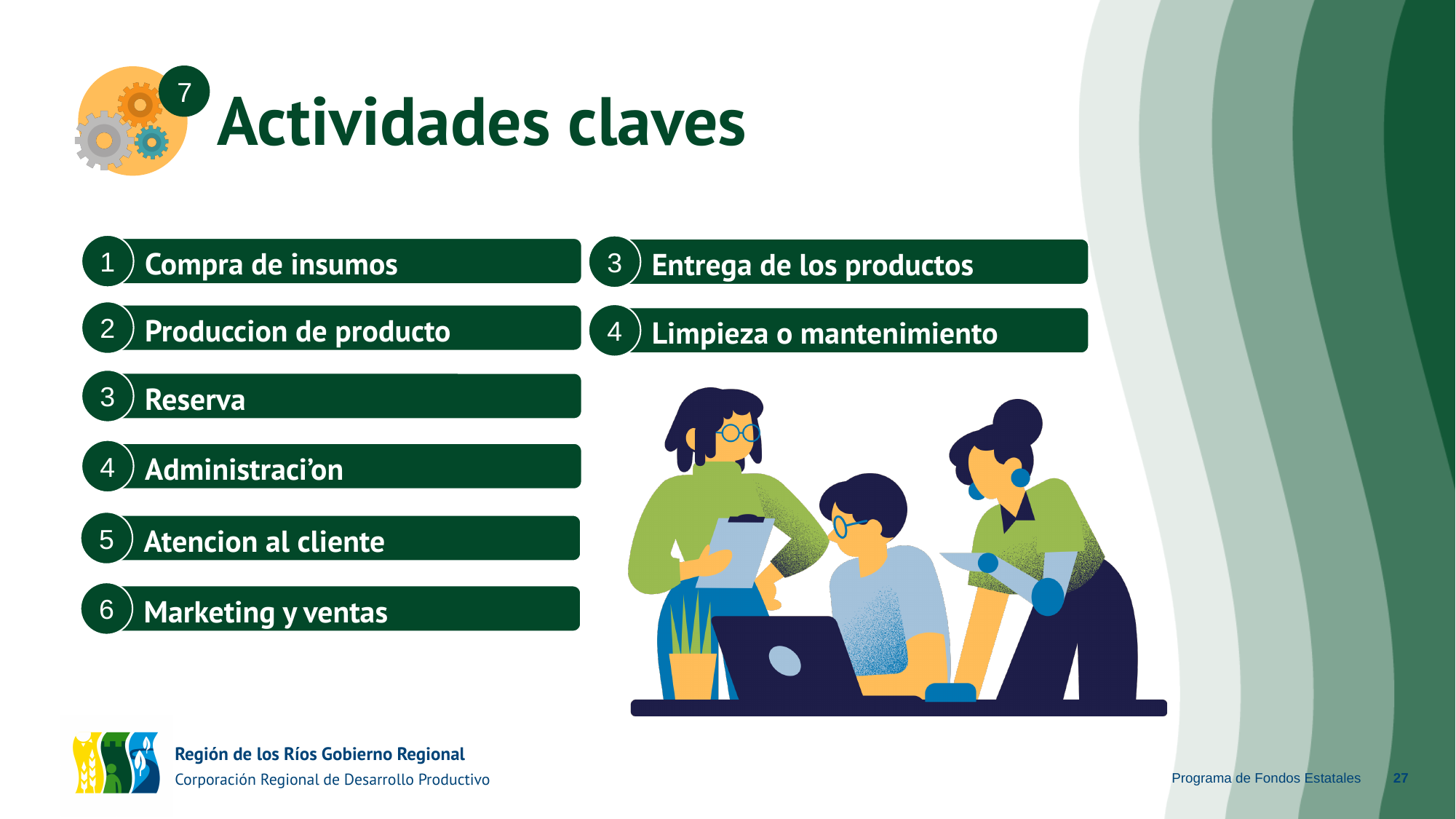

# Actividades claves
7

Compra de insumos
Entrega de los productos
1
3

Produccion de producto
Limpieza o mantenimiento
2
4

Reserva
3

Administraci’on
4

Atencion al cliente
5

Marketing y ventas
6

Programa de Fondos Estatales
27